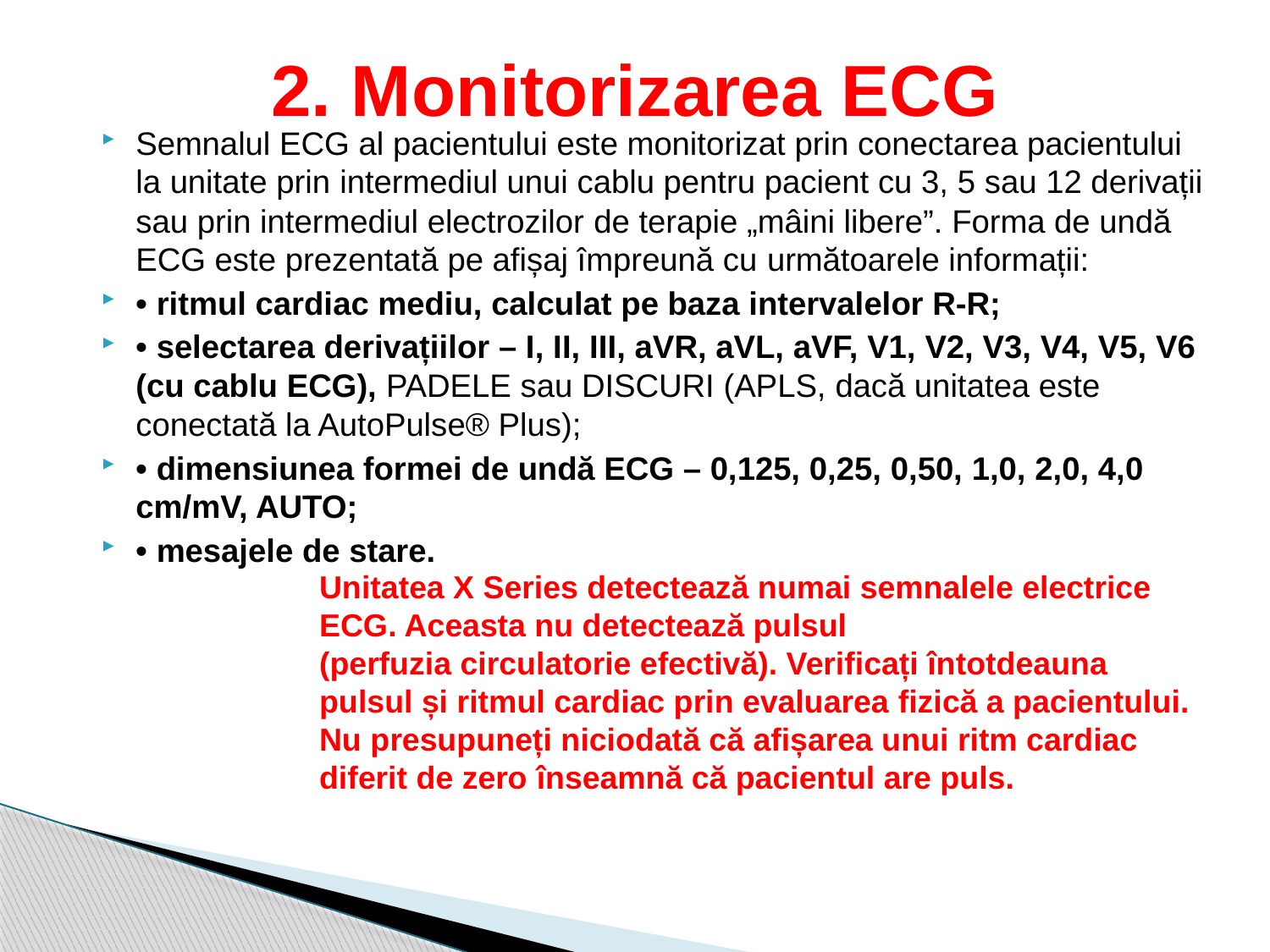

# 2. Monitorizarea ECG
Semnalul ECG al pacientului este monitorizat prin conectarea pacientului la unitate prin intermediul unui cablu pentru pacient cu 3, 5 sau 12 derivații sau prin intermediul electrozilor de terapie „mâini libere”. Forma de undă ECG este prezentată pe afișaj împreună cu următoarele informații:
• ritmul cardiac mediu, calculat pe baza intervalelor R-R;
• selectarea derivațiilor – I, II, III, aVR, aVL, aVF, V1, V2, V3, V4, V5, V6 (cu cablu ECG), PADELE sau DISCURI (APLS, dacă unitatea este conectată la AutoPulse® Plus);
• dimensiunea formei de undă ECG – 0,125, 0,25, 0,50, 1,0, 2,0, 4,0 cm/mV, AUTO;
• mesajele de stare.
Unitatea X Series detectează numai semnalele electrice ECG. Aceasta nu detectează pulsul
(perfuzia circulatorie efectivă). Verificați întotdeauna pulsul și ritmul cardiac prin evaluarea fizică a pacientului. Nu presupuneți niciodată că afișarea unui ritm cardiac diferit de zero înseamnă că pacientul are puls.